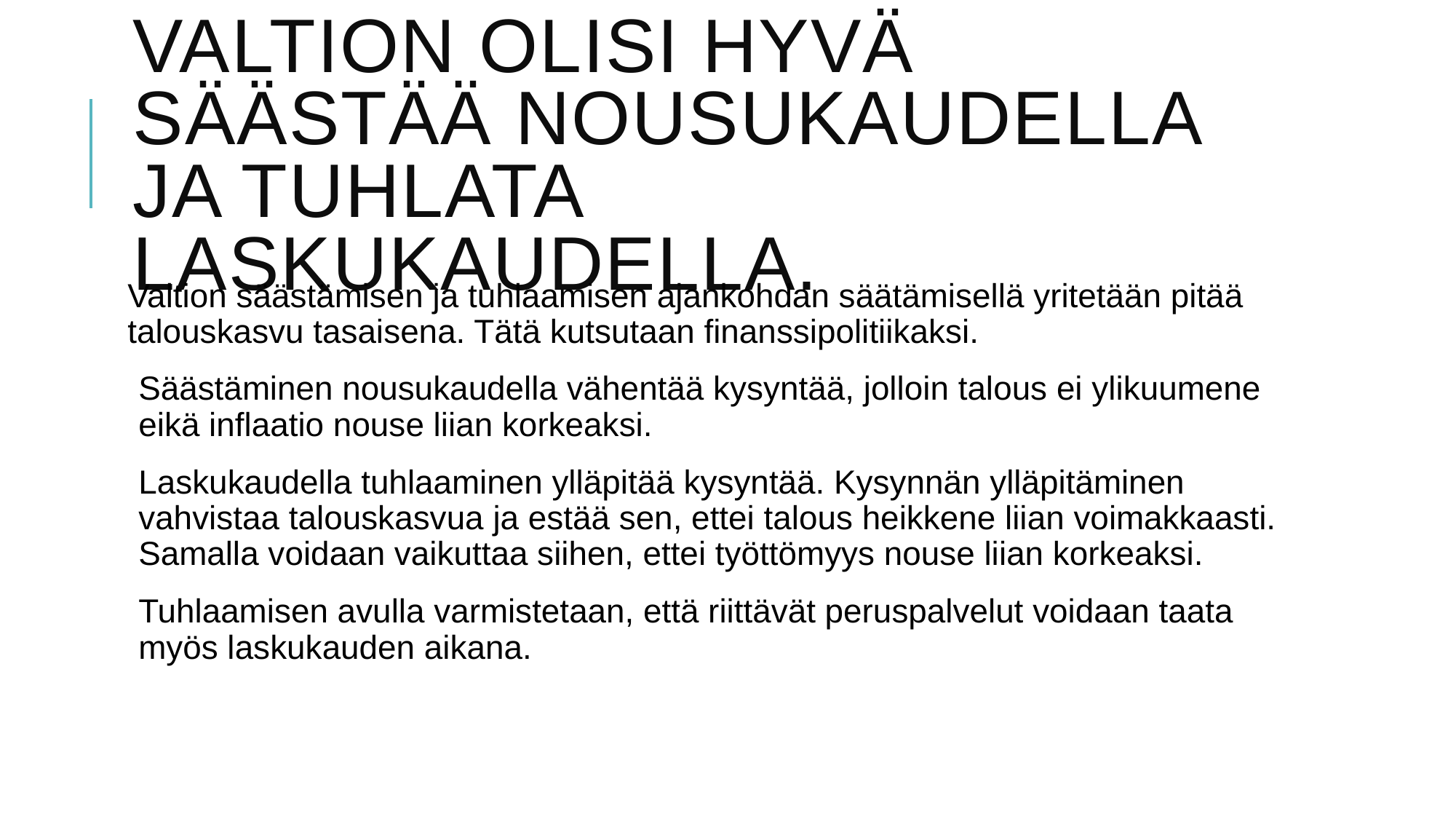

# Valtion olisi hyvä säästää nousukaudella ja tuhlata laskukaudella.
Valtion säästämisen ja tuhlaamisen ajankohdan säätämisellä yritetään pitää talouskasvu tasaisena. Tätä kutsutaan finanssipolitiikaksi.
Säästäminen nousukaudella vähentää kysyntää, jolloin talous ei ylikuumene eikä inflaatio nouse liian korkeaksi.
Laskukaudella tuhlaaminen ylläpitää kysyntää. Kysynnän ylläpitäminen vahvistaa talouskasvua ja estää sen, ettei talous heikkene liian voimakkaasti. Samalla voidaan vaikuttaa siihen, ettei työttömyys nouse liian korkeaksi.
Tuhlaamisen avulla varmistetaan, että riittävät peruspalvelut voidaan taata myös laskukauden aikana.